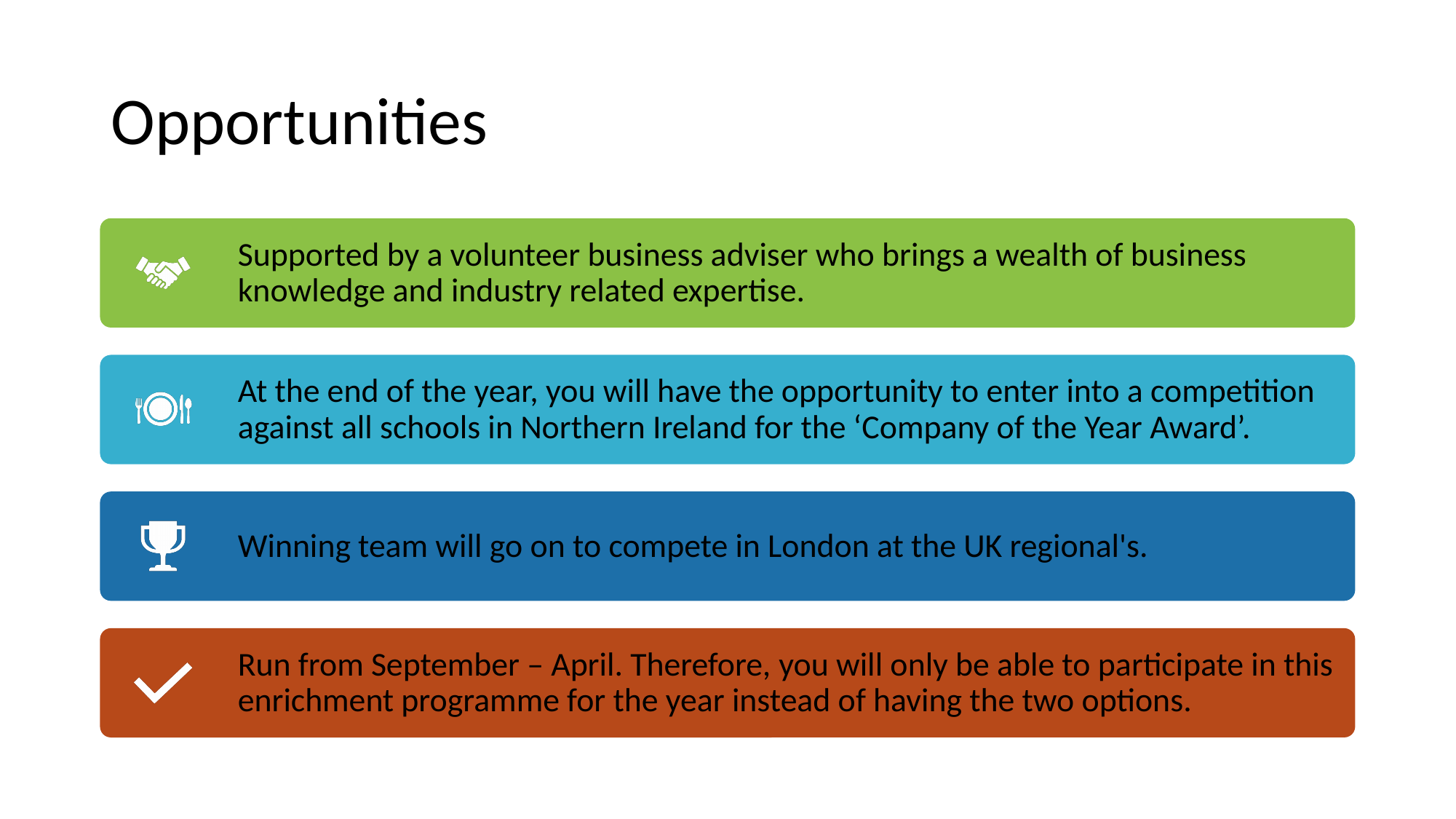

# Opportunities
Supported by a volunteer business adviser who brings a wealth of business knowledge and industry related expertise.
At the end of the year, you will have the opportunity to enter into a competition against all schools in Northern Ireland for the ‘Company of the Year Award’.
Winning team will go on to compete in London at the UK regional's.
Run from September – April. Therefore, you will only be able to participate in this enrichment programme for the year instead of having the two options.